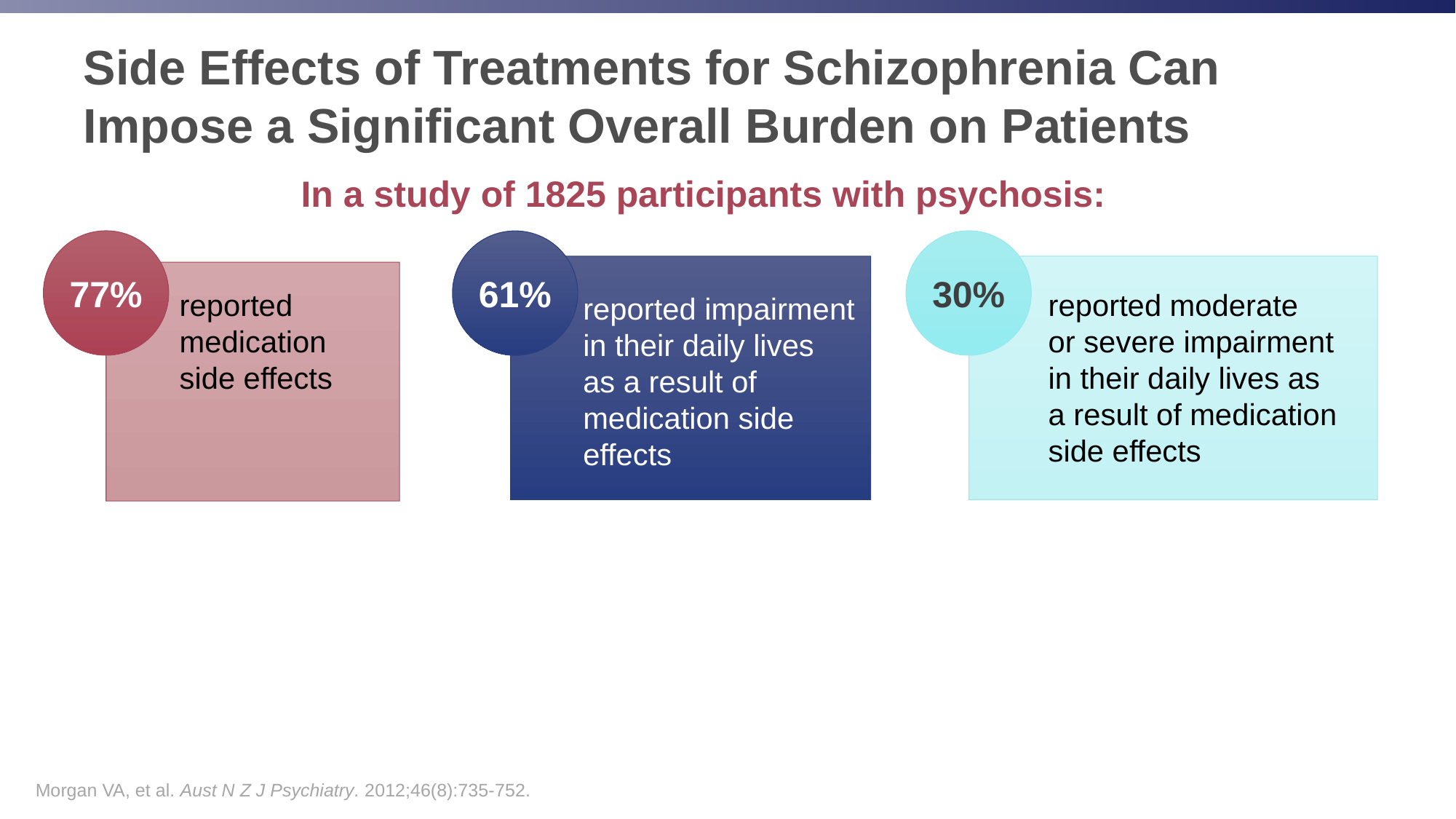

# Side Effects of Treatments for Schizophrenia Can Impose a Significant Overall Burden on Patients
In a study of 1825 participants with psychosis:
77%
30%
61%

reported medication
side effects
reported moderate
or severe impairment
in their daily lives as a result of medication side effects
reported impairment
in their daily lives
as a result of
medication side effects
Morgan VA, et al. Aust N Z J Psychiatry. 2012;46(8):735-752.